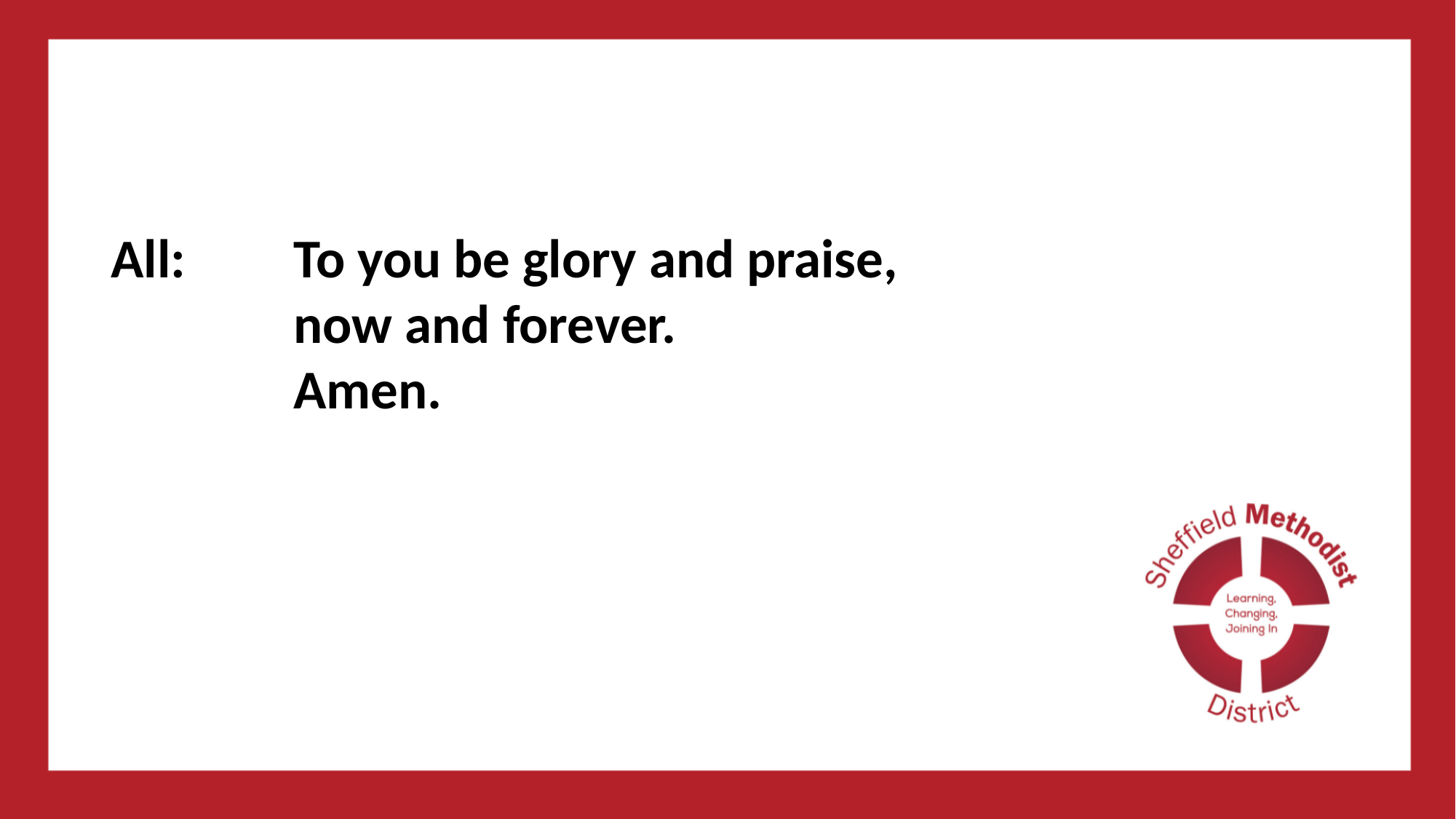

#
All: 	To you be glory and praise,
now and forever.
Amen.